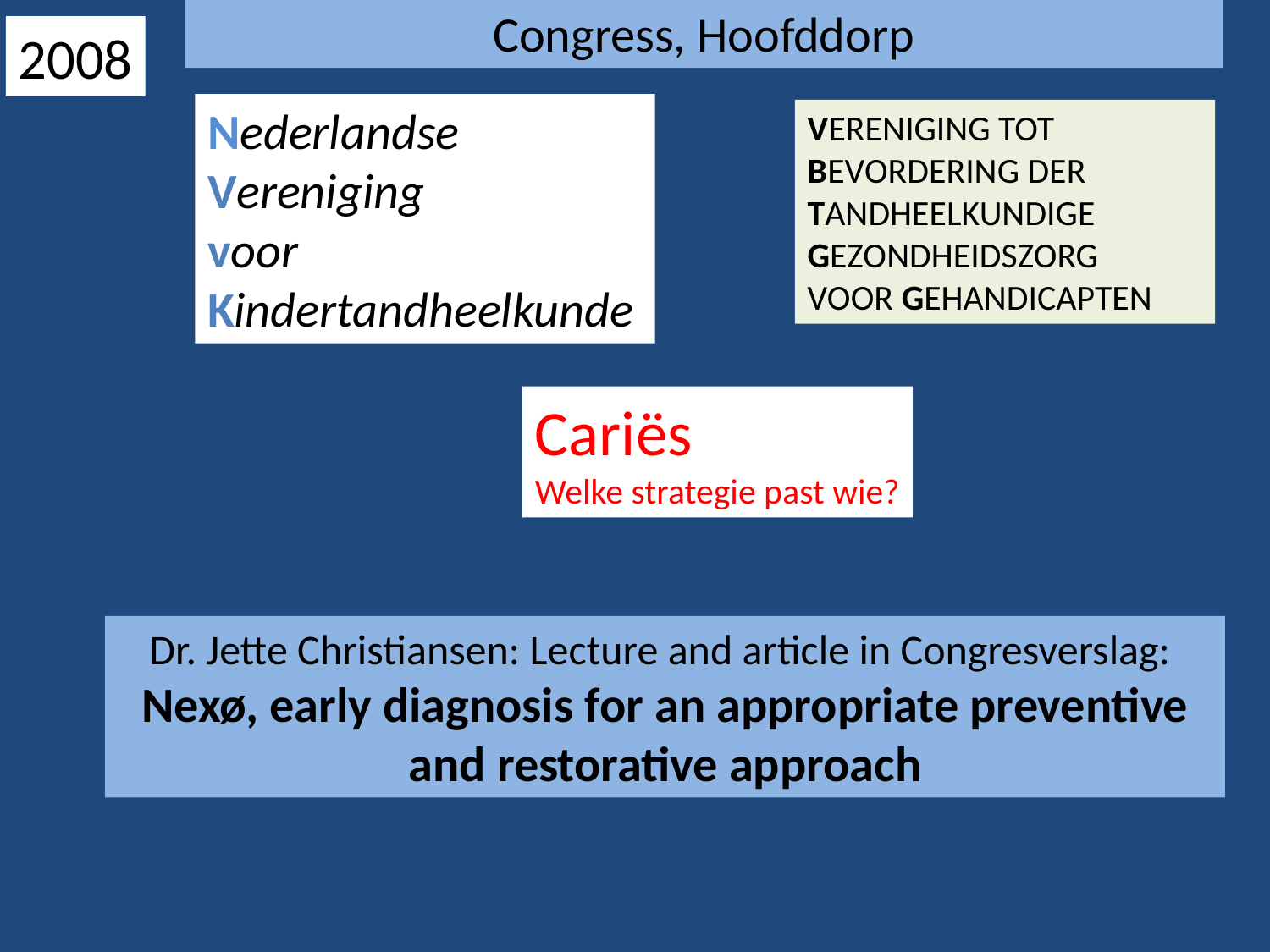

Congress, Hoofddorp
2008
Nederlandse
Vereniging
voor
Kindertandheelkunde
VERENIGING TOT
BEVORDERING DER
TANDHEELKUNDIGE
GEZONDHEIDSZORG    VOOR GEHANDICAPTEN
Cariës
Welke strategie past wie?
Dr. Jette Christiansen: Lecture and article in Congresverslag:
Nexø, early diagnosis for an appropriate preventive and restorative approach